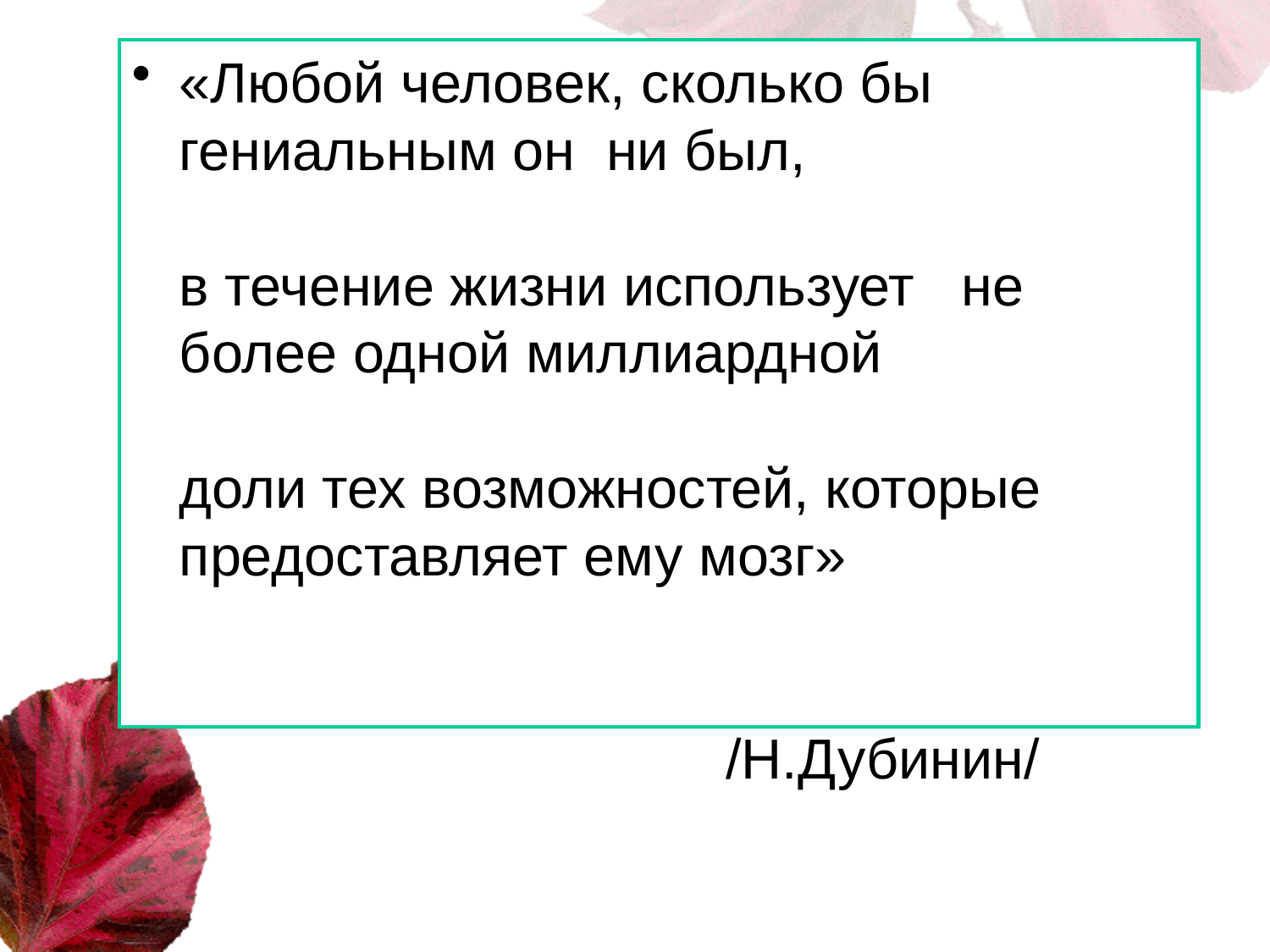

«Любой человек, сколько бы гениальным он  ни был, 
в течение жизни использует   не более одной миллиардной
доли тех возможностей, которые предоставляет ему мозг»
                                                                                                   /Н.Дубинин/